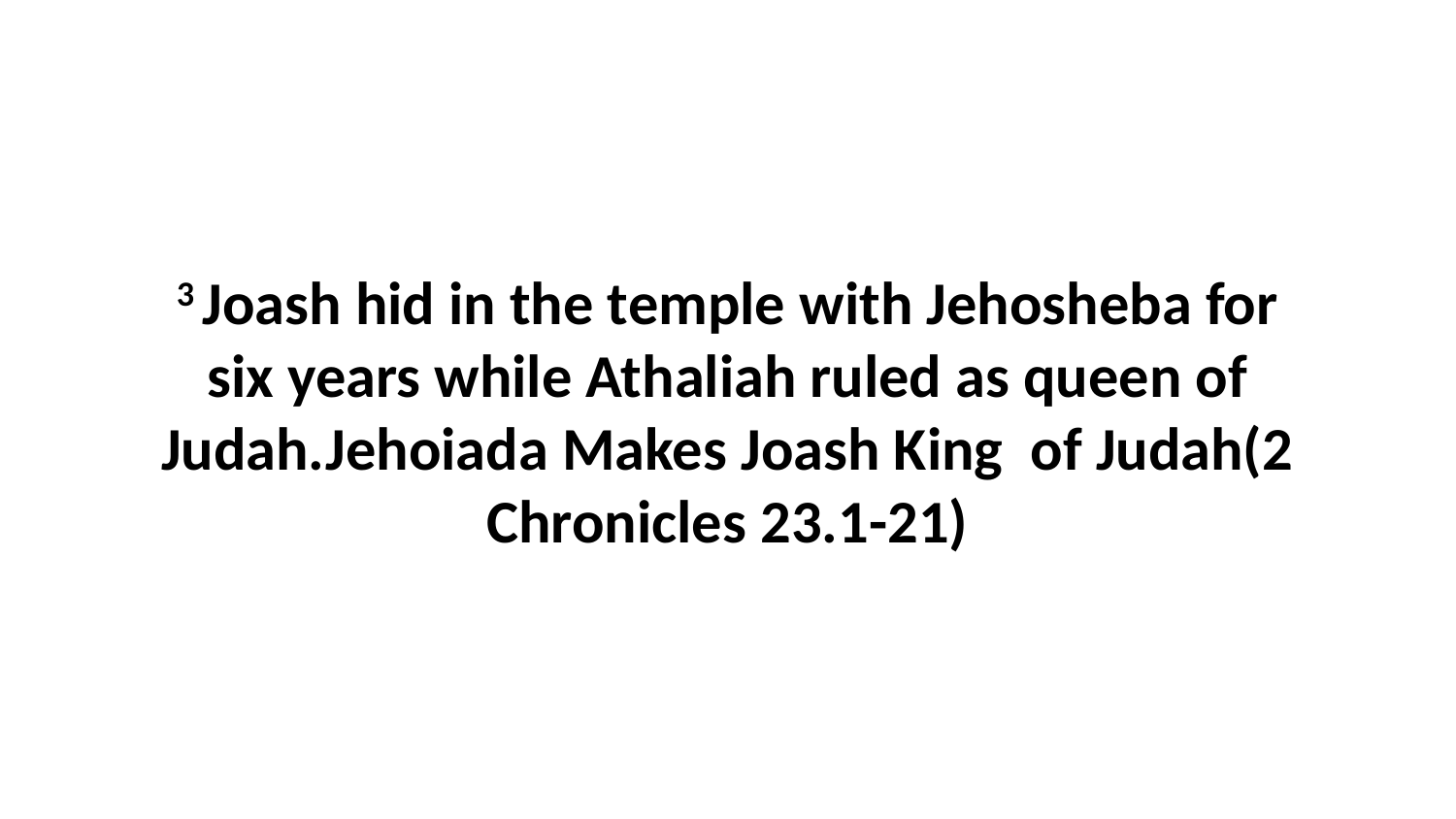

3 Joash hid in the temple with Jehosheba for six years while Athaliah ruled as queen of Judah.Jehoiada Makes Joash King  of Judah(2 Chronicles 23.1-21)